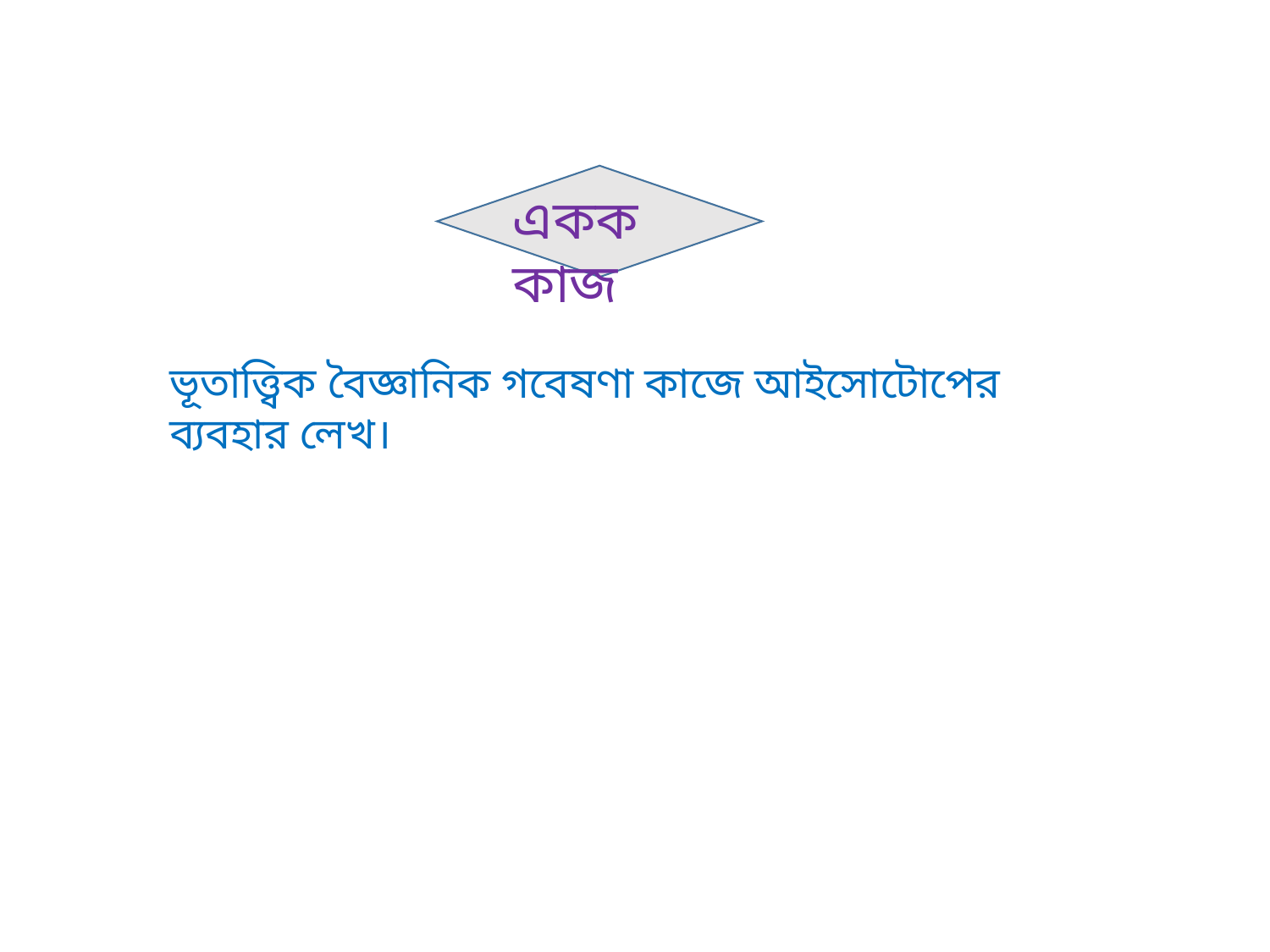

একক কাজ
ভূতাত্ত্বিক বৈজ্ঞানিক গবেষণা কাজে আইসোটোপের ব্যবহার লেখ।